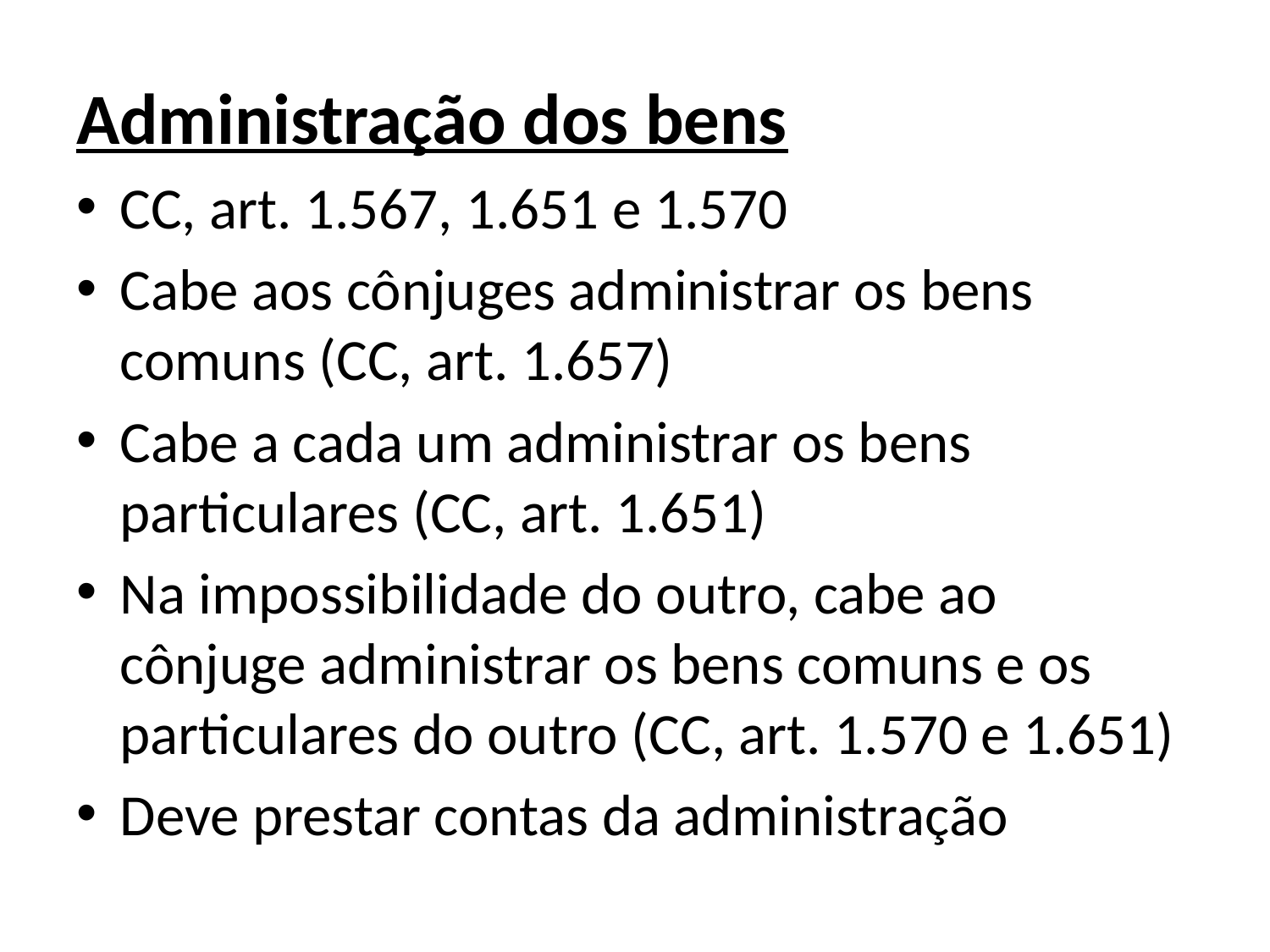

Administração dos bens
CC, art. 1.567, 1.651 e 1.570
Cabe aos cônjuges administrar os bens comuns (CC, art. 1.657)
Cabe a cada um administrar os bens particulares (CC, art. 1.651)
Na impossibilidade do outro, cabe ao cônjuge administrar os bens comuns e os particulares do outro (CC, art. 1.570 e 1.651)
Deve prestar contas da administração